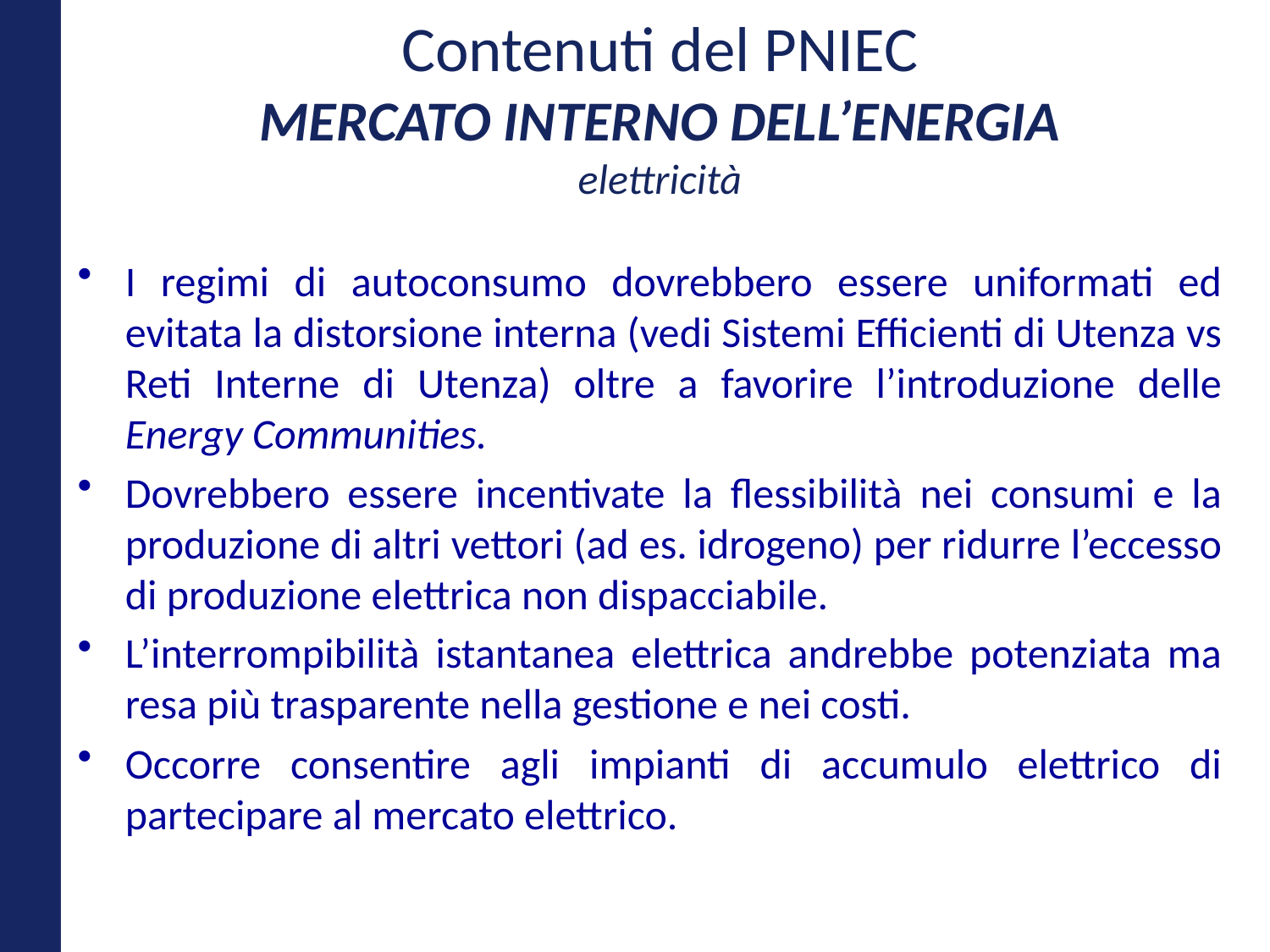

# Contenuti del PNIEC Mercato Interno dell’Energia elettricità
I regimi di autoconsumo dovrebbero essere uniformati ed evitata la distorsione interna (vedi Sistemi Efficienti di Utenza vs Reti Interne di Utenza) oltre a favorire l’introduzione delle Energy Communities.
Dovrebbero essere incentivate la flessibilità nei consumi e la produzione di altri vettori (ad es. idrogeno) per ridurre l’eccesso di produzione elettrica non dispacciabile.
L’interrompibilità istantanea elettrica andrebbe potenziata ma resa più trasparente nella gestione e nei costi.
Occorre consentire agli impianti di accumulo elettrico di partecipare al mercato elettrico.